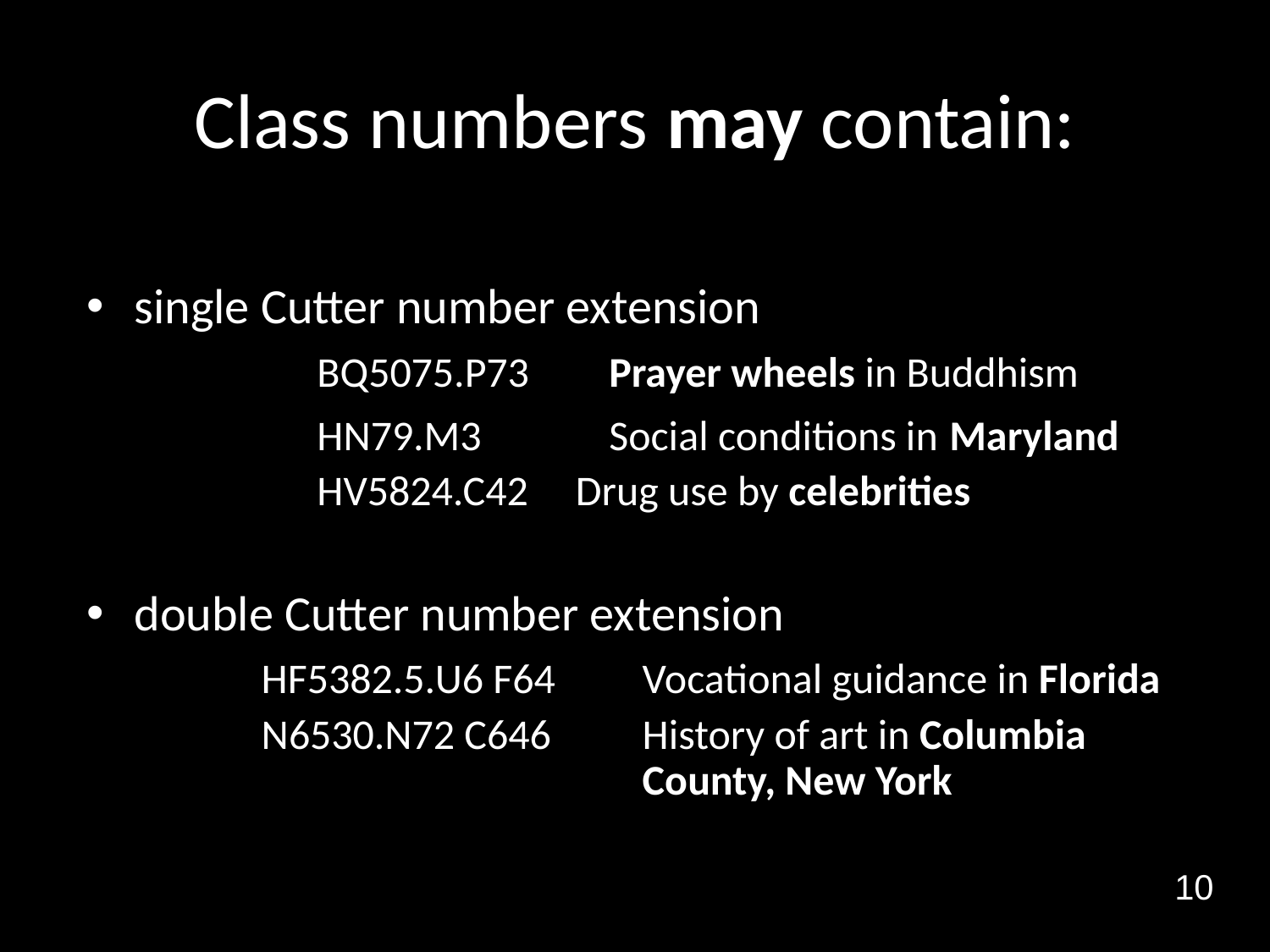

# Class numbers may contain:
single Cutter number extension
		BQ5075.P73	    Prayer wheels in Buddhism
		HN79.M3	    Social conditions in Maryland
		HV5824.C42     Drug use by celebrities

double Cutter number extension
		HF5382.5.U6 F64	Vocational guidance in Florida
		N6530.N72 C646	History of art in Columbia 					County, New York
10